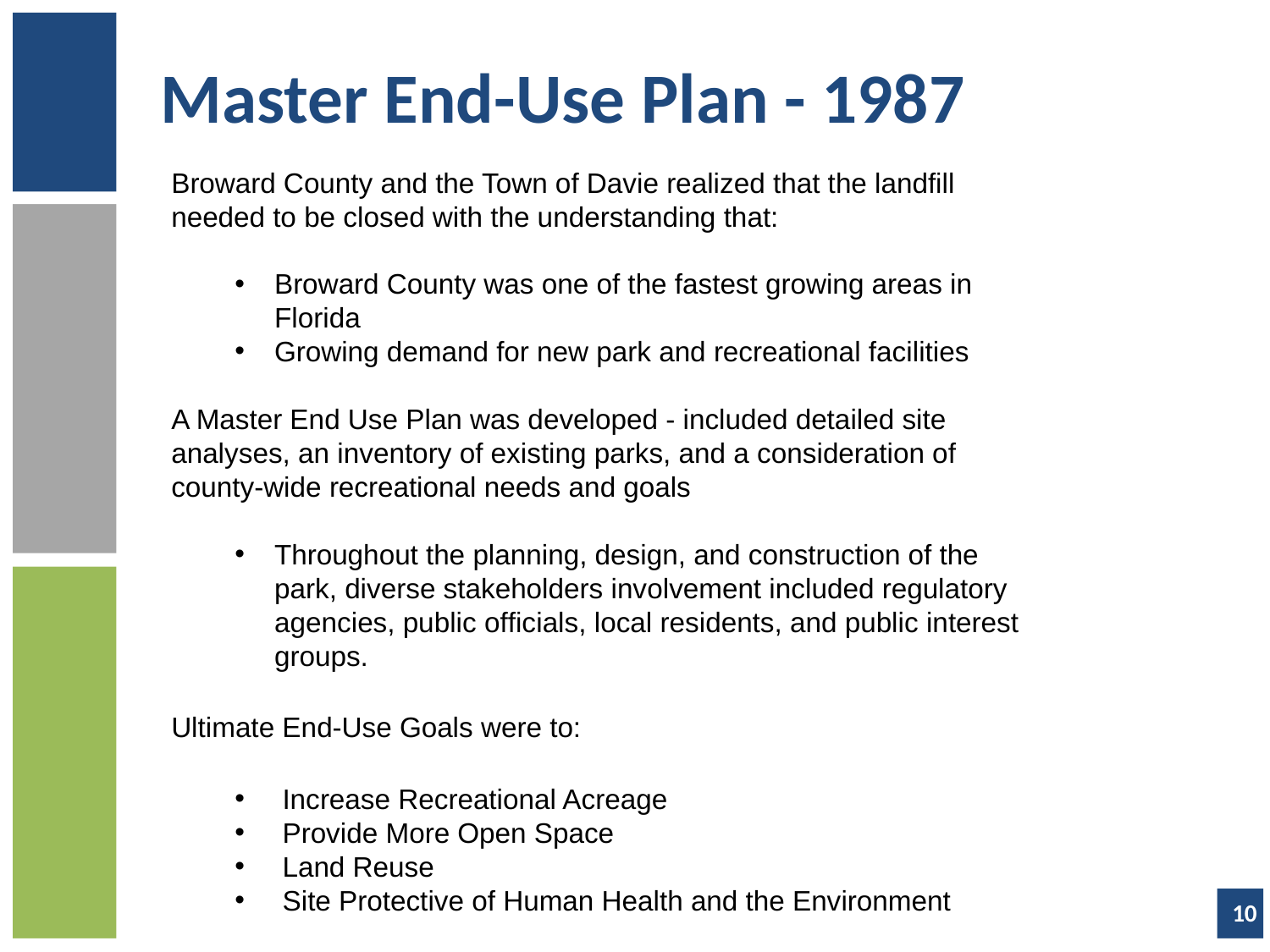

# Master End-Use Plan - 1987
Broward County and the Town of Davie realized that the landfill needed to be closed with the understanding that:

Broward County was one of the fastest growing areas in Florida
Growing demand for new park and recreational facilities

A Master End Use Plan was developed - included detailed site analyses, an inventory of existing parks, and a consideration of county-wide recreational needs and goals

Throughout the planning, design, and construction of the park, diverse stakeholders involvement included regulatory agencies, public ofﬁcials, local residents, and public interest groups.

Ultimate End-Use Goals were to:

Increase Recreational Acreage
Provide More Open Space
Land Reuse
Site Protective of Human Health and the Environment

10